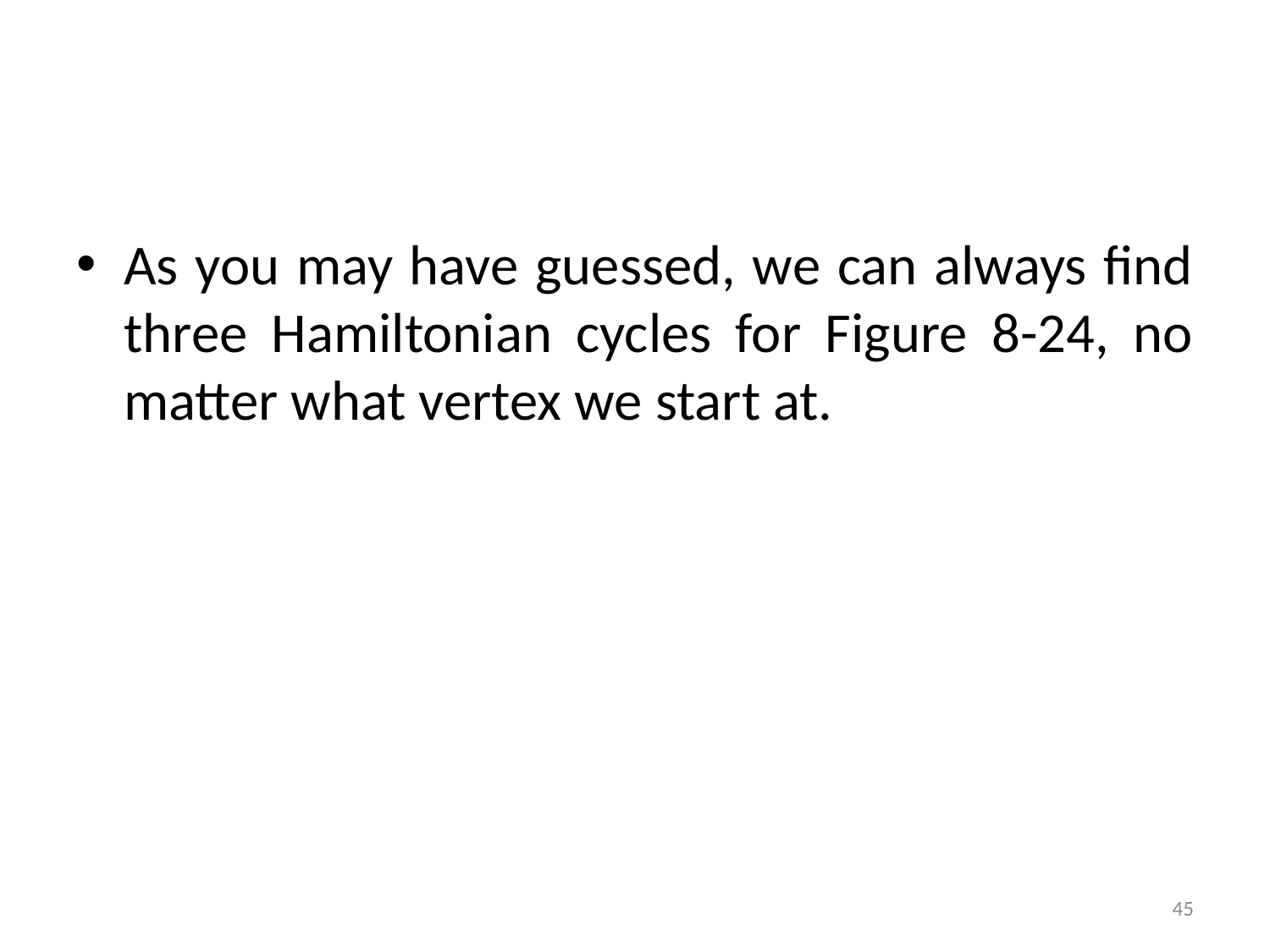

#
As you may have guessed, we can always find three Hamiltonian cycles for Figure 8-24, no matter what vertex we start at.
45